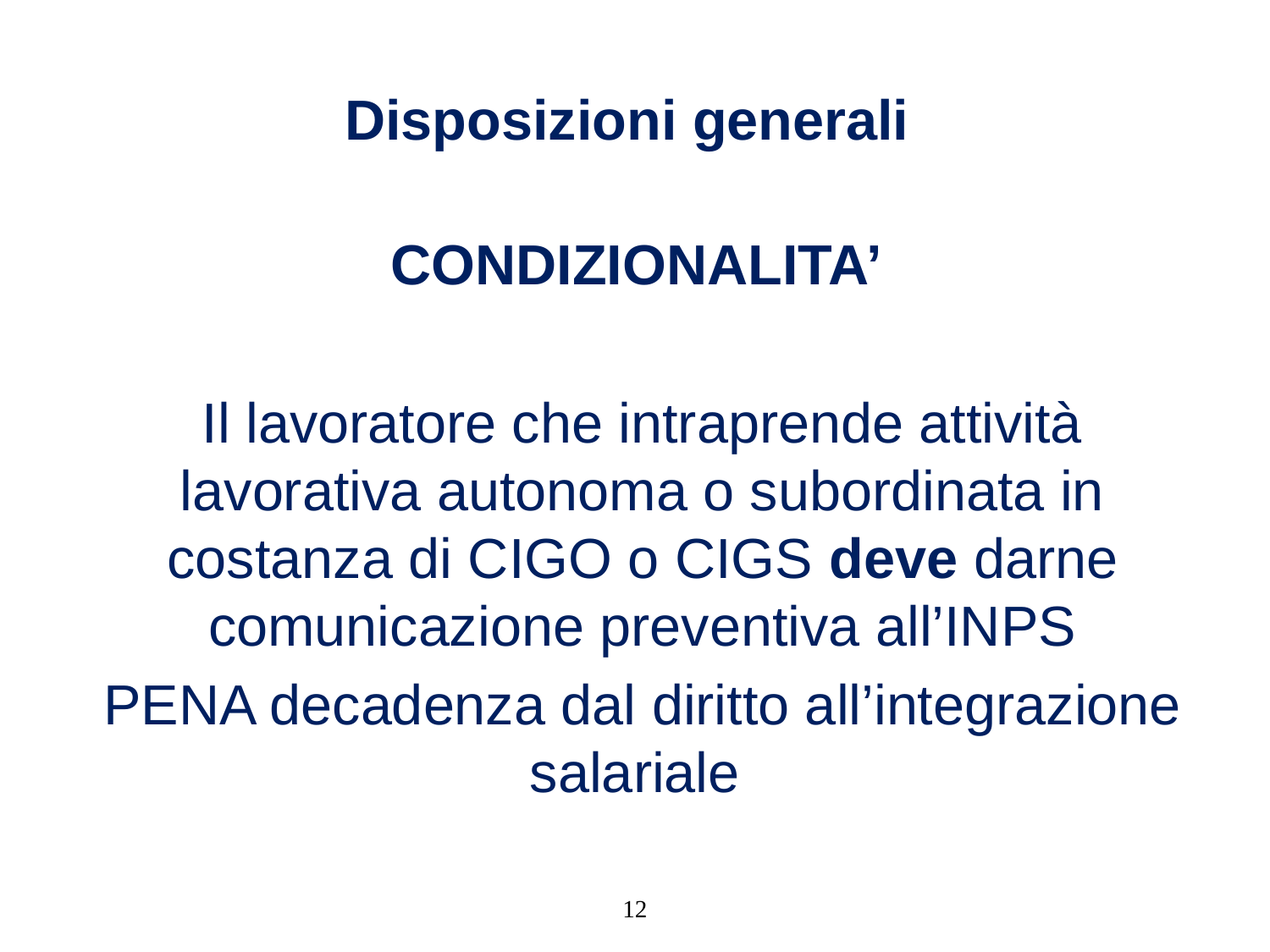

# Disposizioni generali
CONDIZIONALITA’

Il lavoratore che intraprende attività lavorativa autonoma o subordinata in costanza di CIGO o CIGS deve darne comunicazione preventiva all’INPS
PENA decadenza dal diritto all’integrazione salariale
12